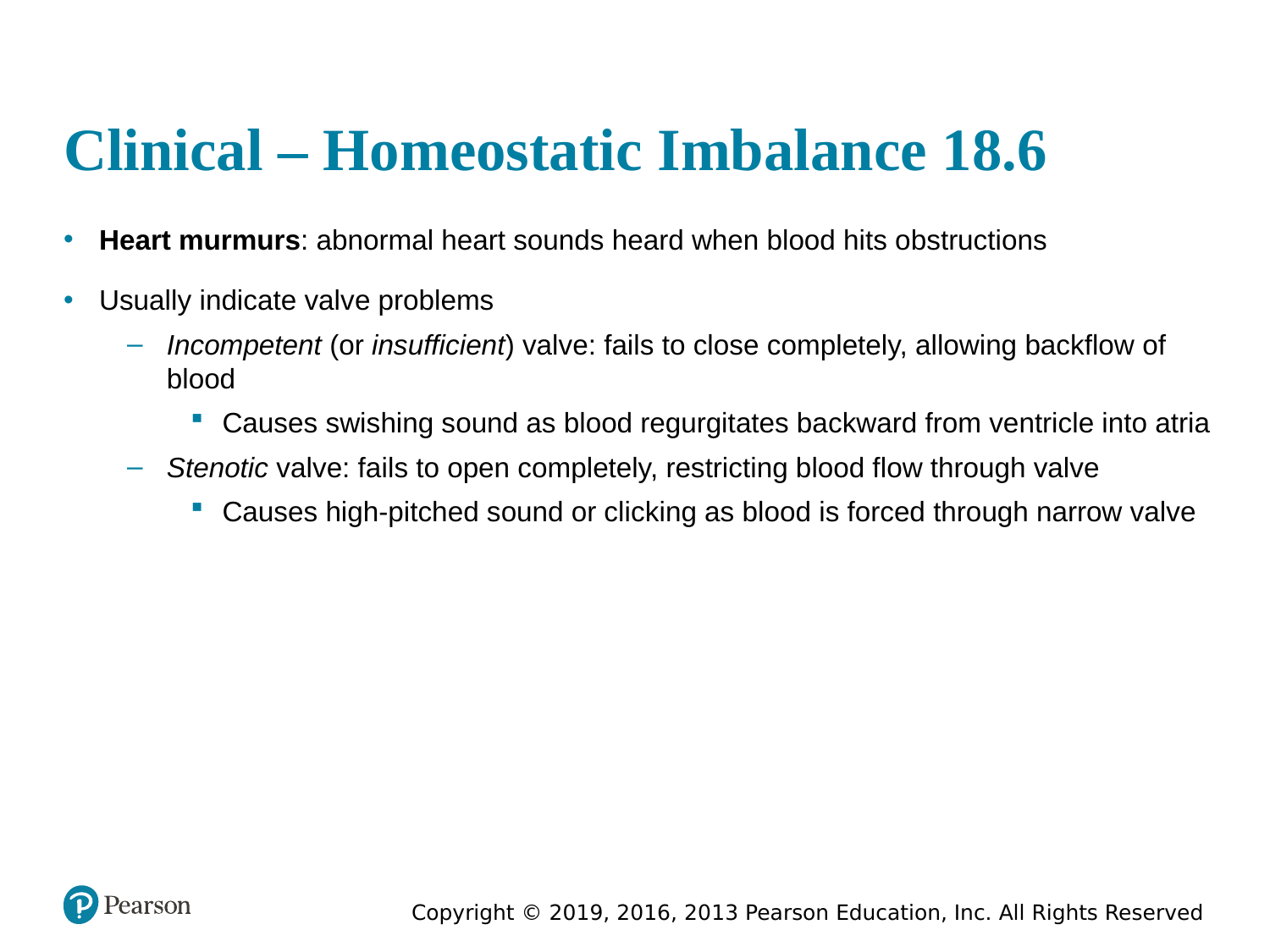

# Clinical – Homeostatic Imbalance 18.6
Heart murmurs: abnormal heart sounds heard when blood hits obstructions
Usually indicate valve problems
Incompetent (or insufficient) valve: fails to close completely, allowing backflow of blood
Causes swishing sound as blood regurgitates backward from ventricle into atria
Stenotic valve: fails to open completely, restricting blood flow through valve
Causes high-pitched sound or clicking as blood is forced through narrow valve